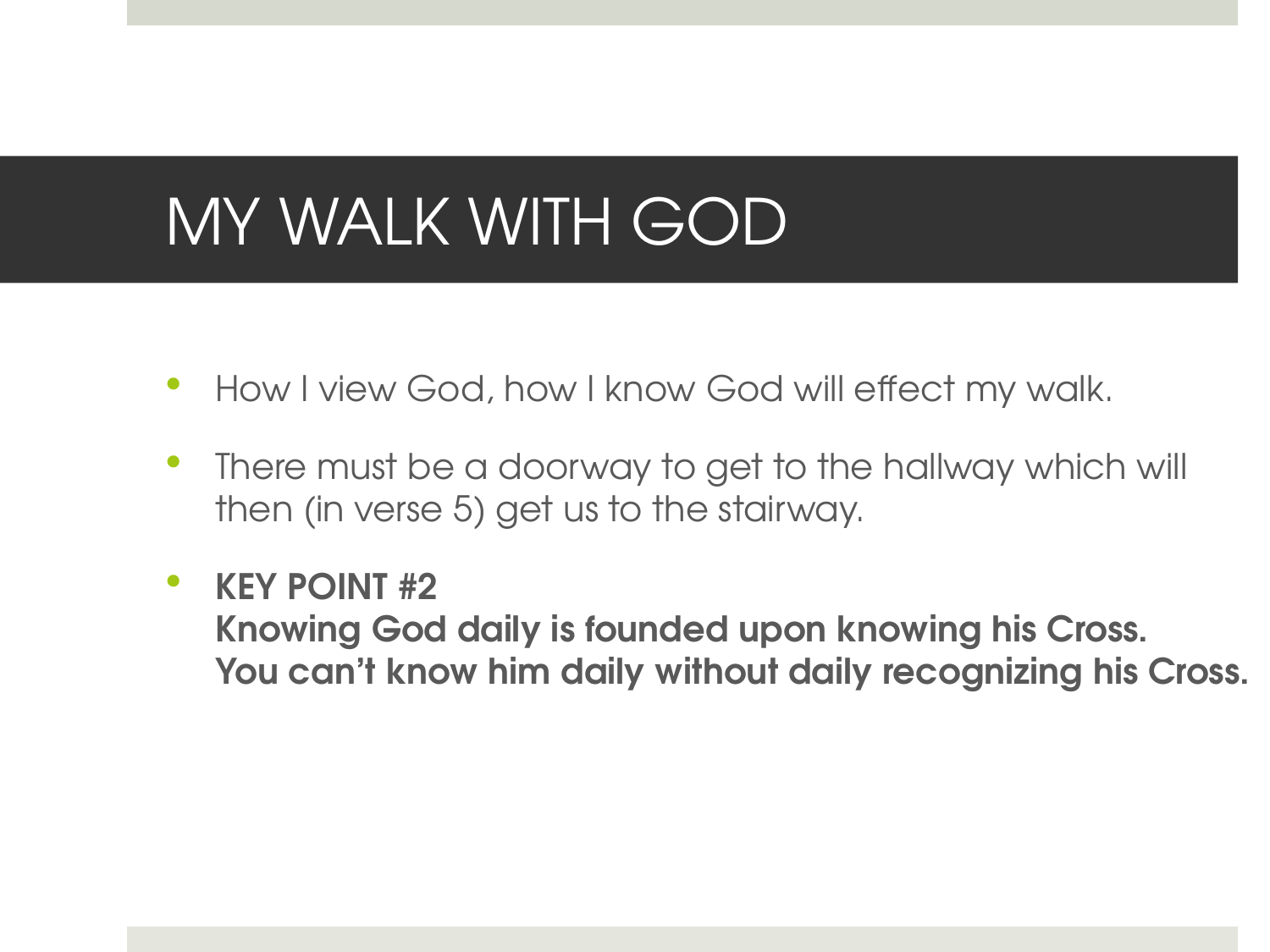

# MY WALK WITH GOD
How I view God, how I know God will effect my walk.
There must be a doorway to get to the hallway which will then (in verse 5) get us to the stairway.
KEY POINT #2
Knowing God daily is founded upon knowing his Cross.
You can’t know him daily without daily recognizing his Cross.